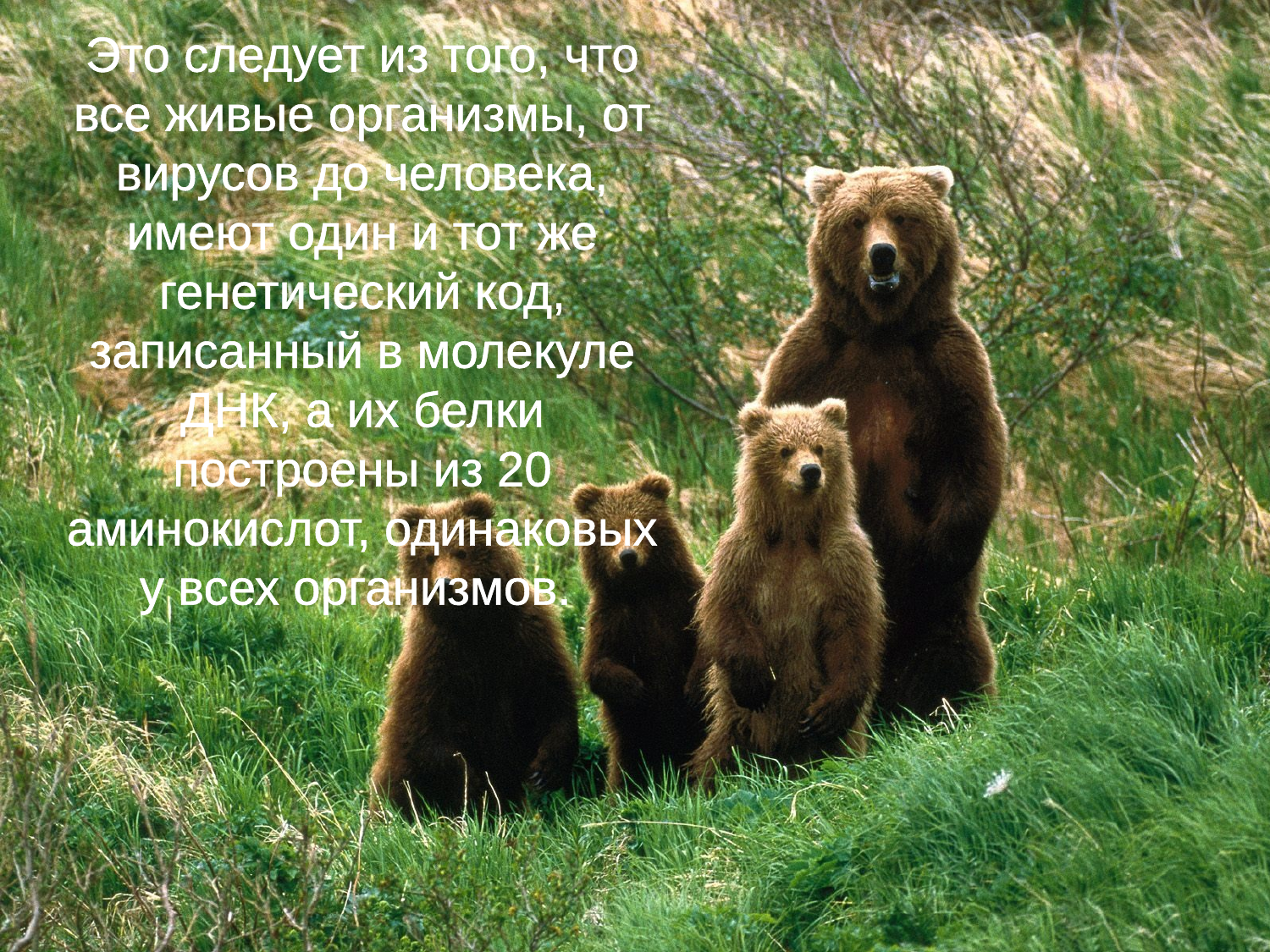

Это следует из того, что все живые организмы, от вирусов до человека, имеют один и тот же генетический код, записанный в молекуле ДНК, а их белки построены из 20 аминокислот, одинаковых у всех организмов.